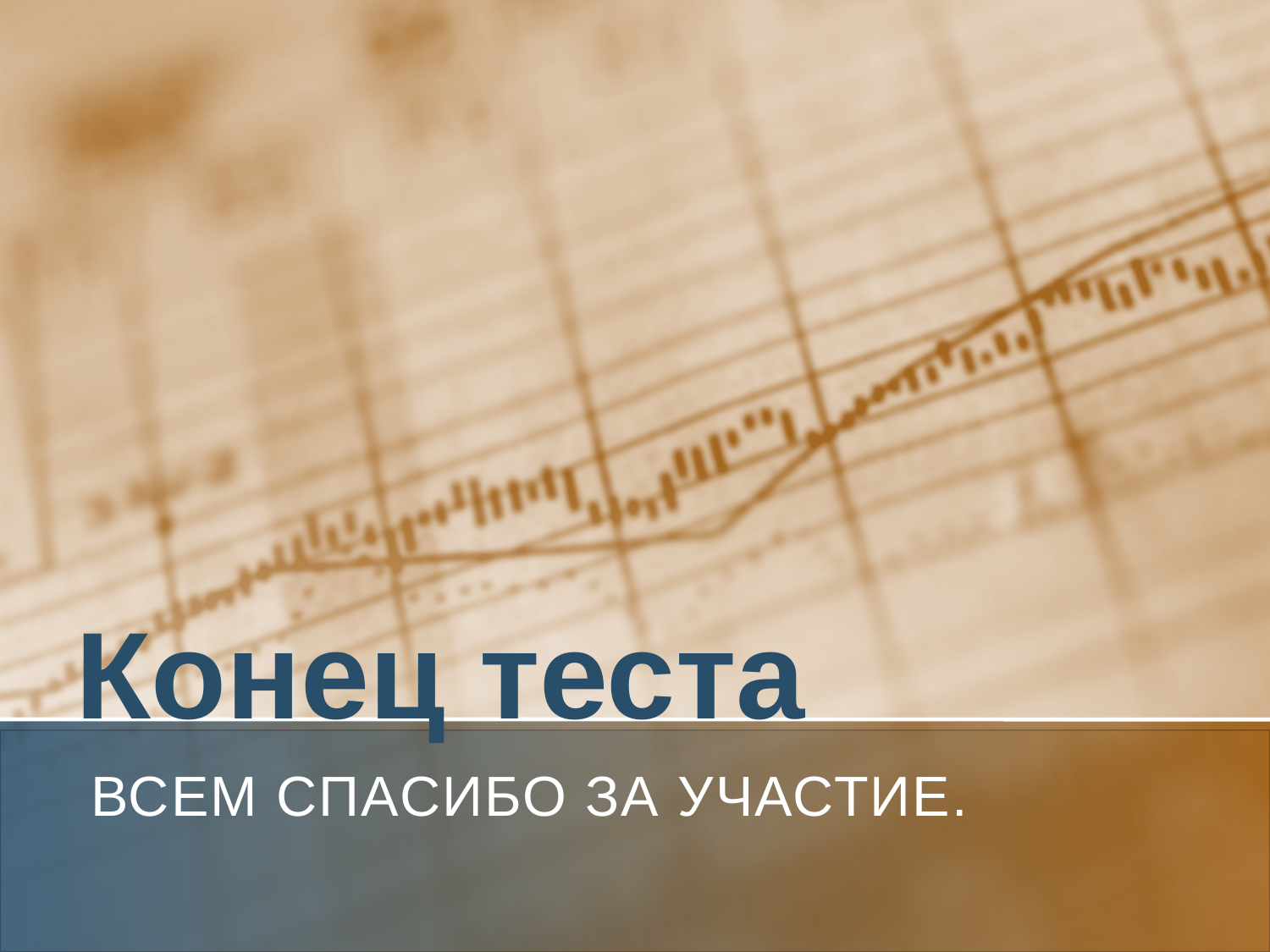

# Конец теста
Всем спасибо за участие.